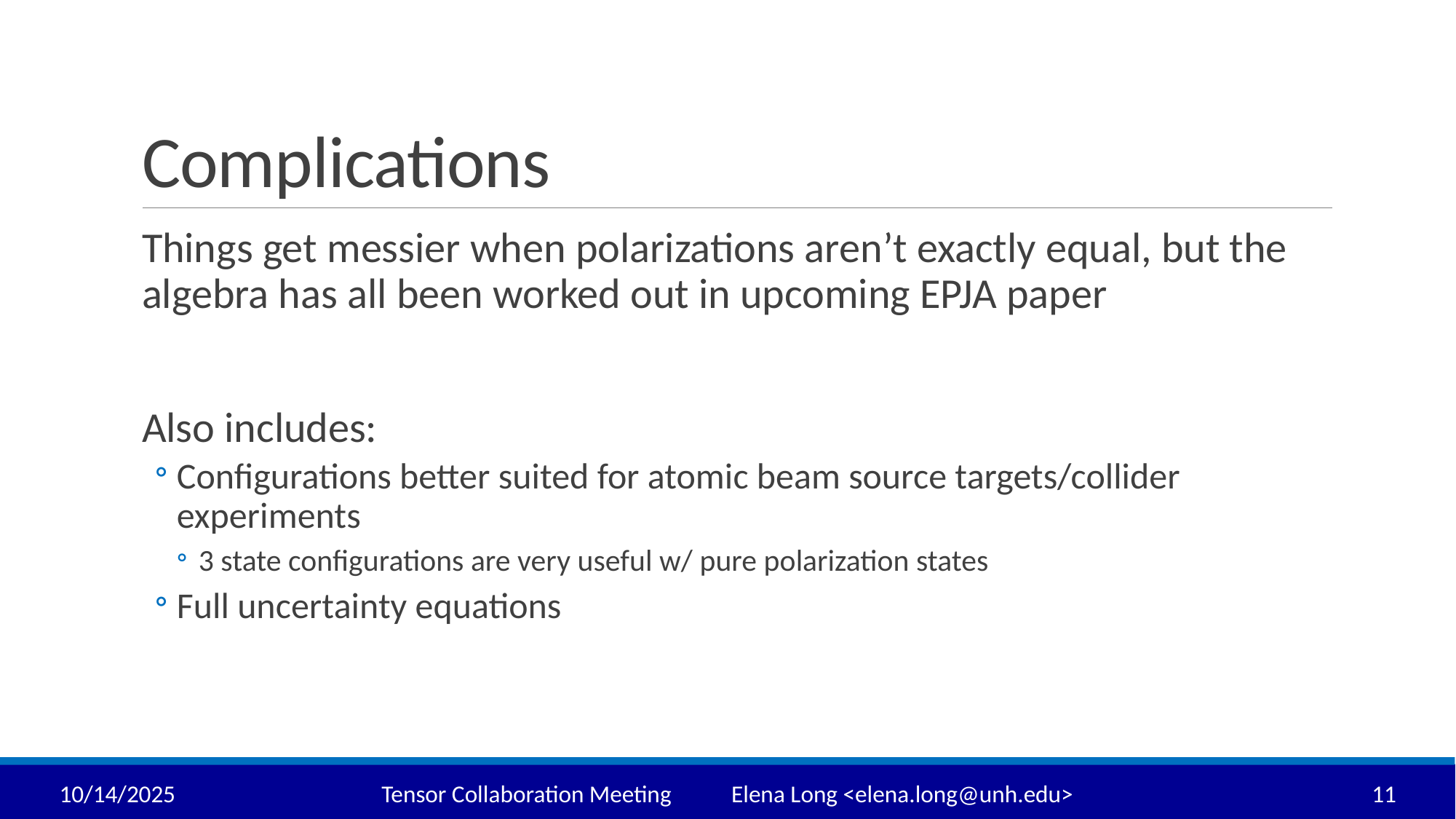

# Complications
Things get messier when polarizations aren’t exactly equal, but the algebra has all been worked out in upcoming EPJA paper

Also includes:
Configurations better suited for atomic beam source targets/collider experiments
3 state configurations are very useful w/ pure polarization states
Full uncertainty equations

10/14/2025
Tensor Collaboration Meeting           Elena Long <elena.long@unh.edu>
11